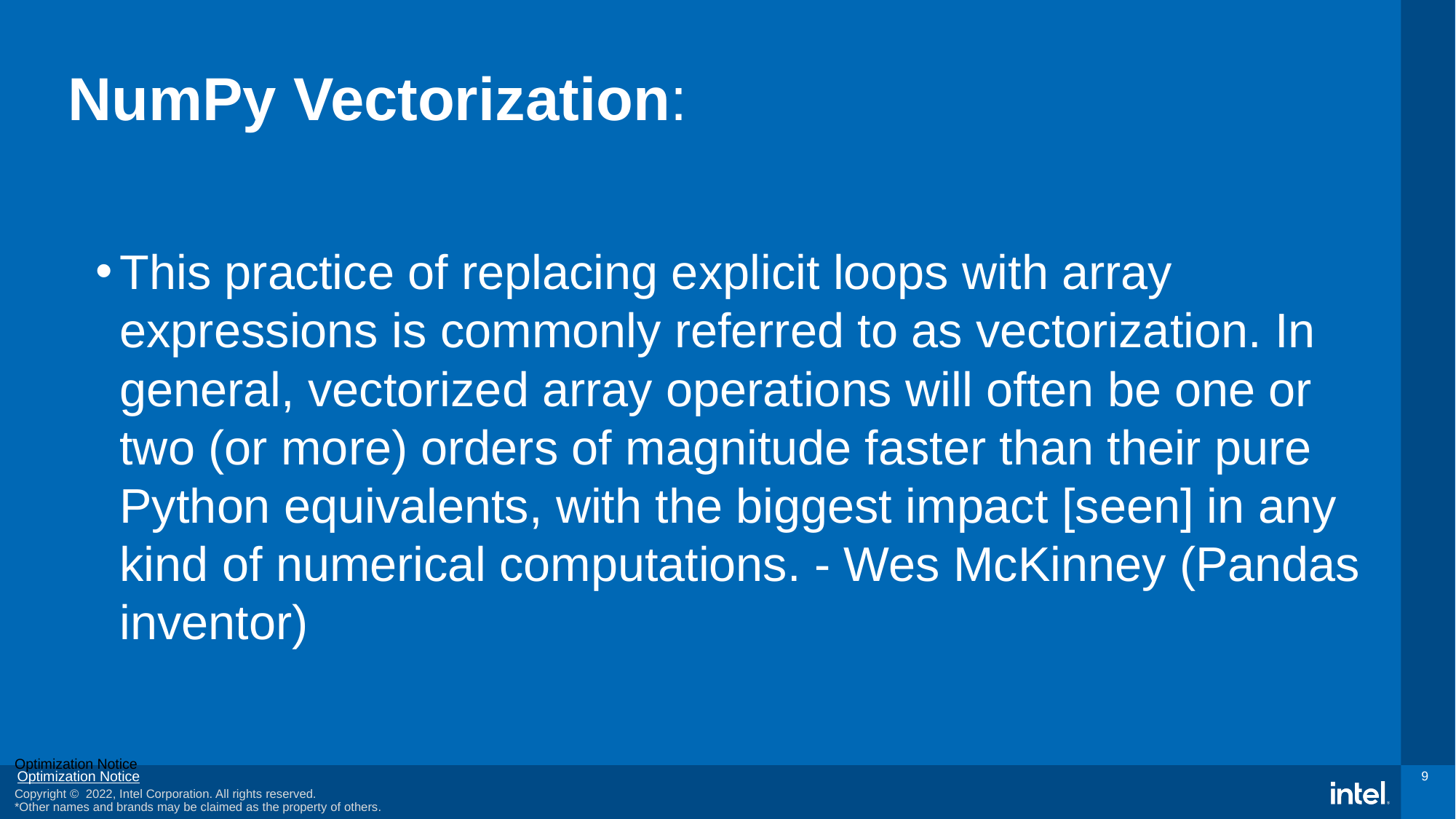

# NumPy Vectorization:
This practice of replacing explicit loops with array expressions is commonly referred to as vectorization. In general, vectorized array operations will often be one or two (or more) orders of magnitude faster than their pure Python equivalents, with the biggest impact [seen] in any kind of numerical computations. - Wes McKinney (Pandas inventor)